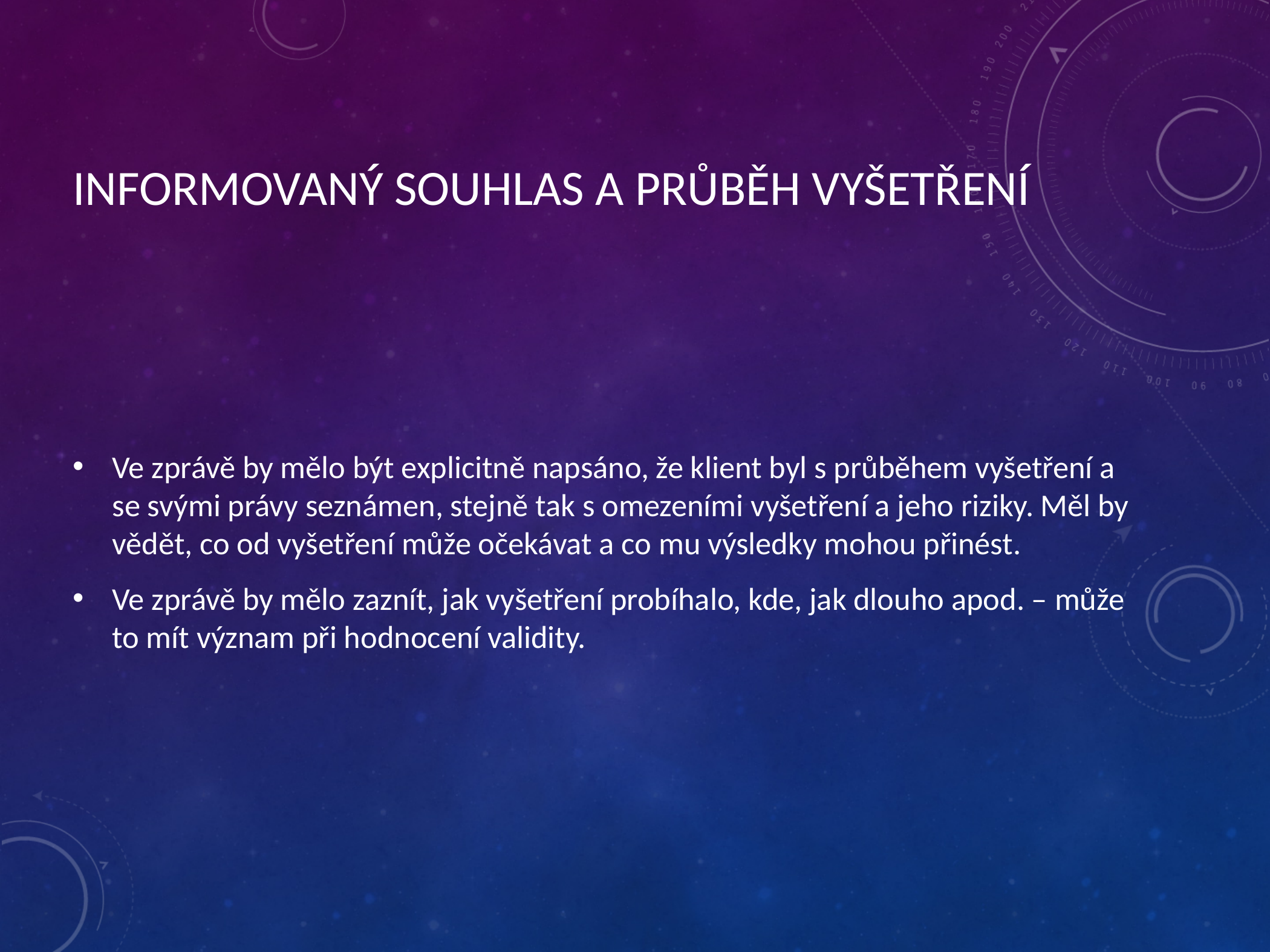

# Informovaný souhlas a průběh vyšetření
Ve zprávě by mělo být explicitně napsáno, že klient byl s průběhem vyšetření a se svými právy seznámen, stejně tak s omezeními vyšetření a jeho riziky. Měl by vědět, co od vyšetření může očekávat a co mu výsledky mohou přinést.
Ve zprávě by mělo zaznít, jak vyšetření probíhalo, kde, jak dlouho apod. – může to mít význam při hodnocení validity.